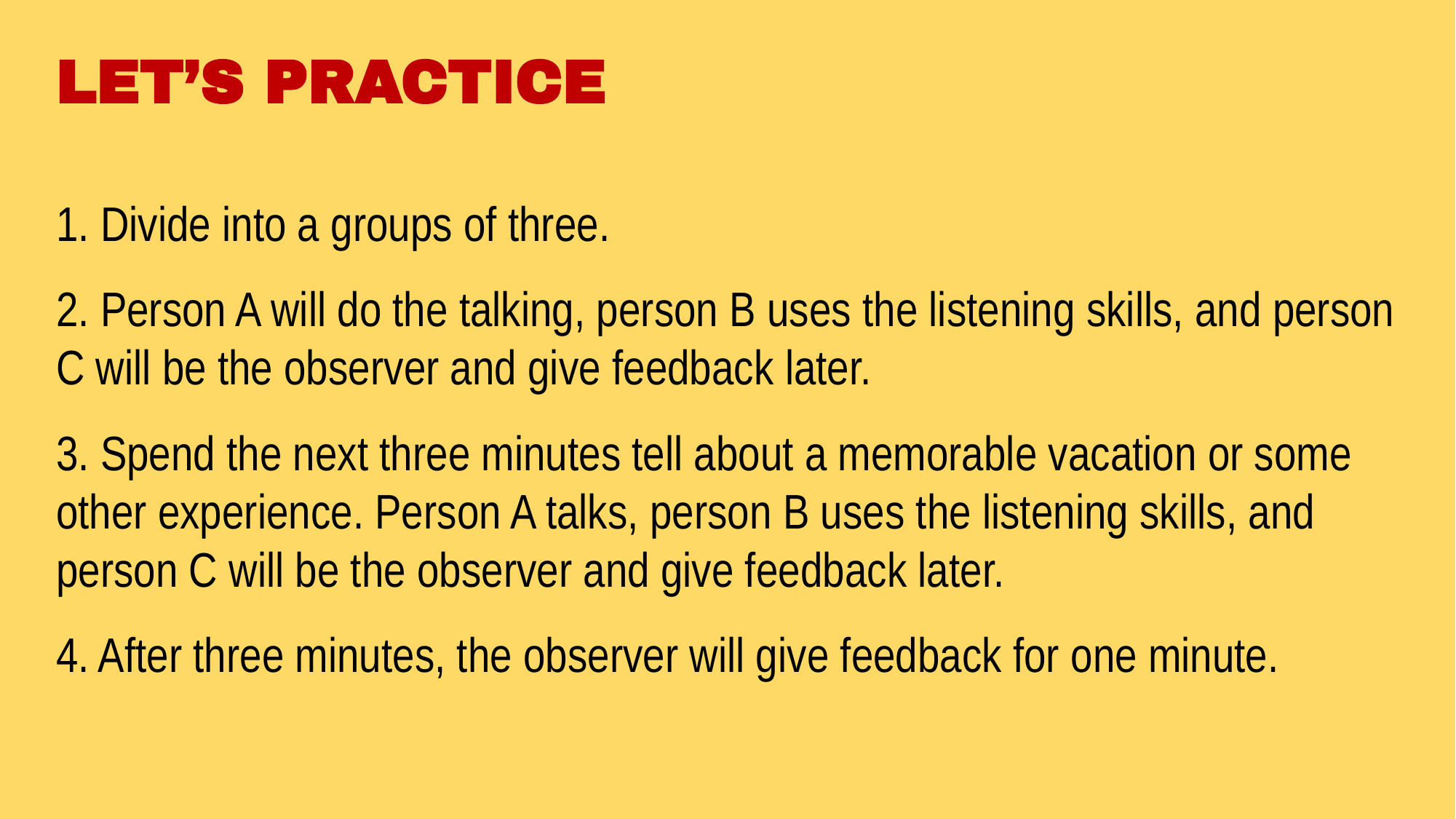

LET’S PRACTICE

1. Divide into a groups of three.
2. Person A will do the talking, person B uses the listening skills, and person C will be the observer and give feedback later.
3. Spend the next three minutes tell about a memorable vacation or some other experience. Person A talks, person B uses the listening skills, and person C will be the observer and give feedback later.
4. After three minutes, the observer will give feedback for one minute.